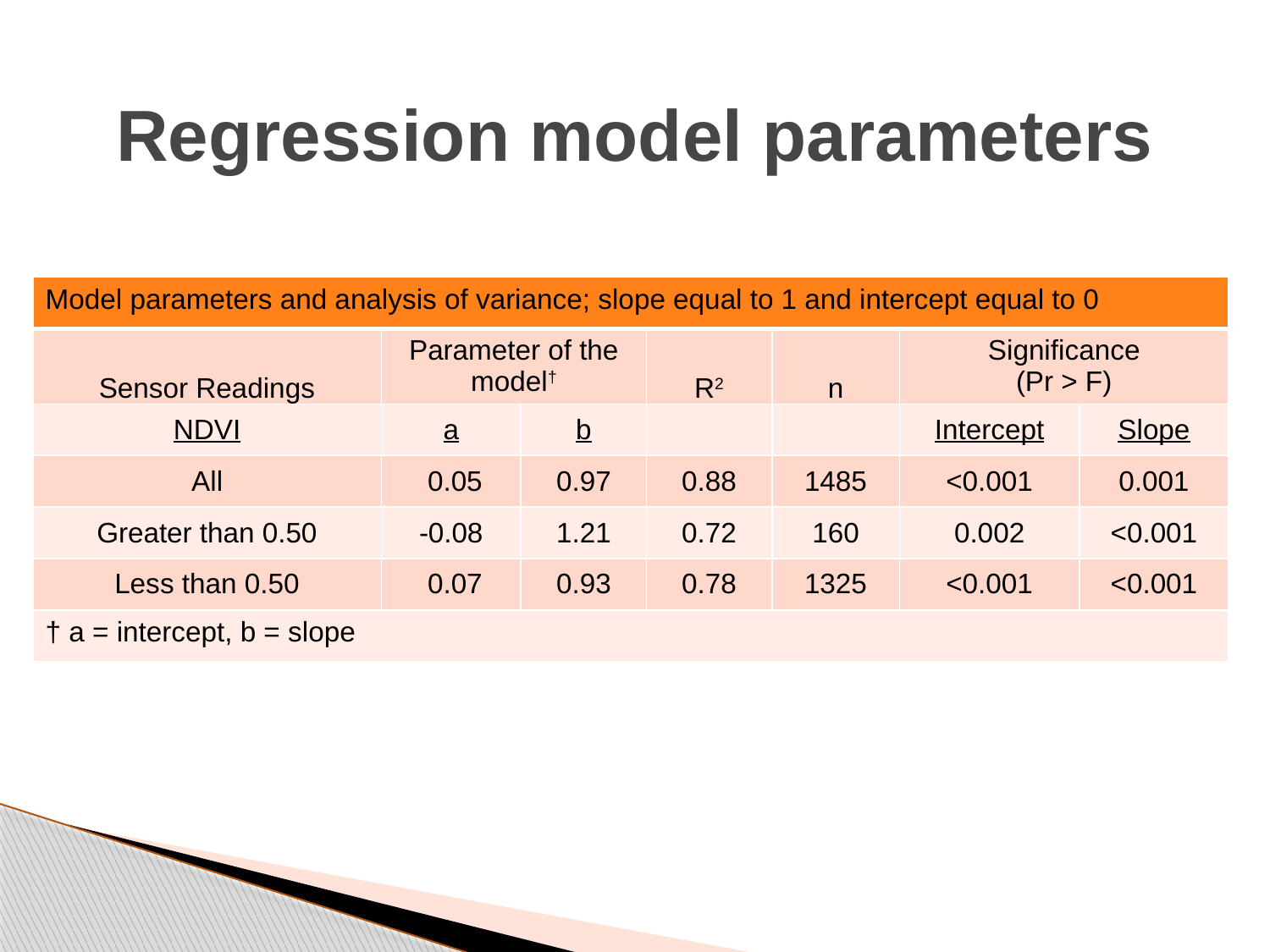

# Regression model parameters
| Model parameters and analysis of variance; slope equal to 1 and intercept equal to 0 |  |  |  |  |  |  |
| --- | --- | --- | --- | --- | --- | --- |
| Sensor Readings | Parameter of the model† |  | R2 | n | Significance (Pr > F) |  |
| NDVI | a | b |  |  | Intercept | Slope |
| All | 0.05 | 0.97 | 0.88 | 1485 | <0.001 | 0.001 |
| Greater than 0.50 | -0.08 | 1.21 | 0.72 | 160 | 0.002 | <0.001 |
| Less than 0.50 | 0.07 | 0.93 | 0.78 | 1325 | <0.001 | <0.001 |
| † a = intercept, b = slope |  |  |  |  |  |  |